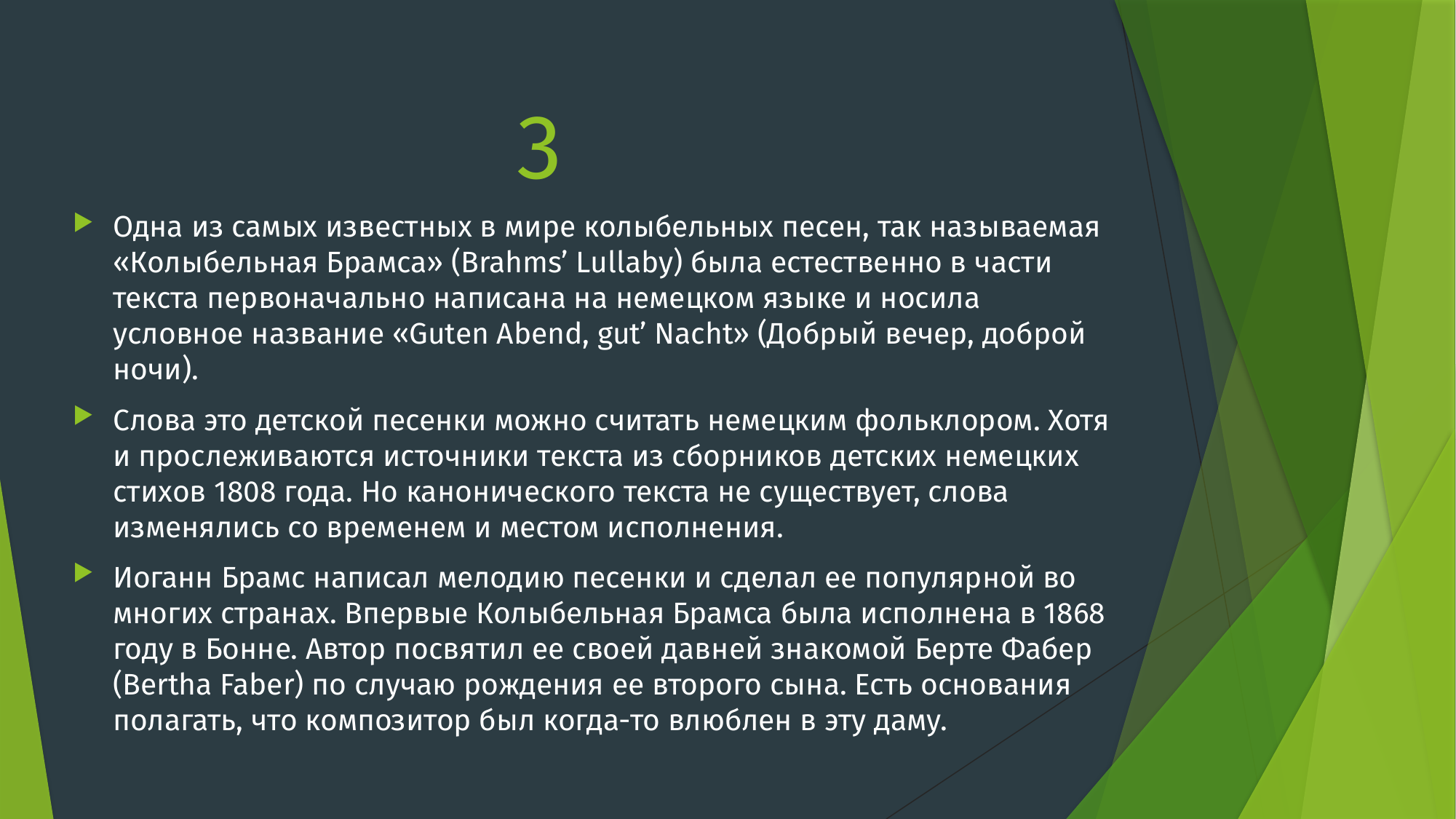

# 3
Одна из самых известных в мире колыбельных песен, так называемая «Колыбельная Брамса» (Brahms’ Lullaby) была естественно в части текста первоначально написана на немецком языке и носила условное название «Guten Abend, gut’ Nacht» (Добрый вечер, доброй ночи).
Слова это детской песенки можно считать немецким фольклором. Хотя и прослеживаются источники текста из сборников детских немецких стихов 1808 года. Но канонического текста не существует, слова изменялись со временем и местом исполнения.
Иоганн Брамс написал мелодию песенки и сделал ее популярной во многих странах. Впервые Колыбельная Брамса была исполнена в 1868 году в Бонне. Автор посвятил ее своей давней знакомой Берте Фабер (Bertha Faber) по случаю рождения ее второго сына. Есть основания полагать, что композитор был когда-то влюблен в эту даму.